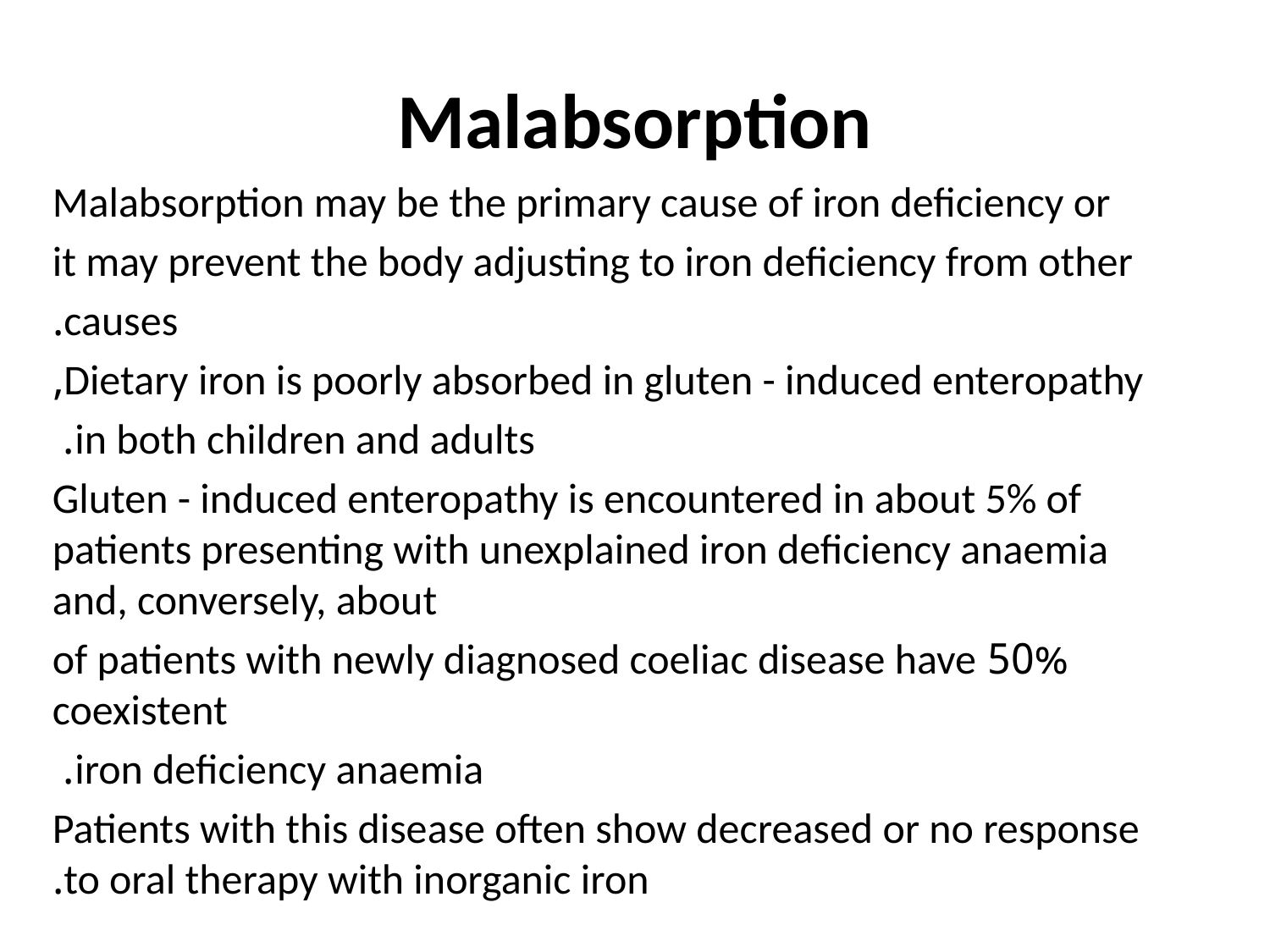

# Malabsorption
Malabsorption may be the primary cause of iron deficiency or
it may prevent the body adjusting to iron deficiency from other
causes.
 Dietary iron is poorly absorbed in gluten - induced enteropathy,
in both children and adults.
Gluten - induced enteropathy is encountered in about 5% of patients presenting with unexplained iron deficiency anaemia and, conversely, about
50% of patients with newly diagnosed coeliac disease have coexistent
iron deficiency anaemia.
Patients with this disease often show decreased or no response to oral therapy with inorganic iron.